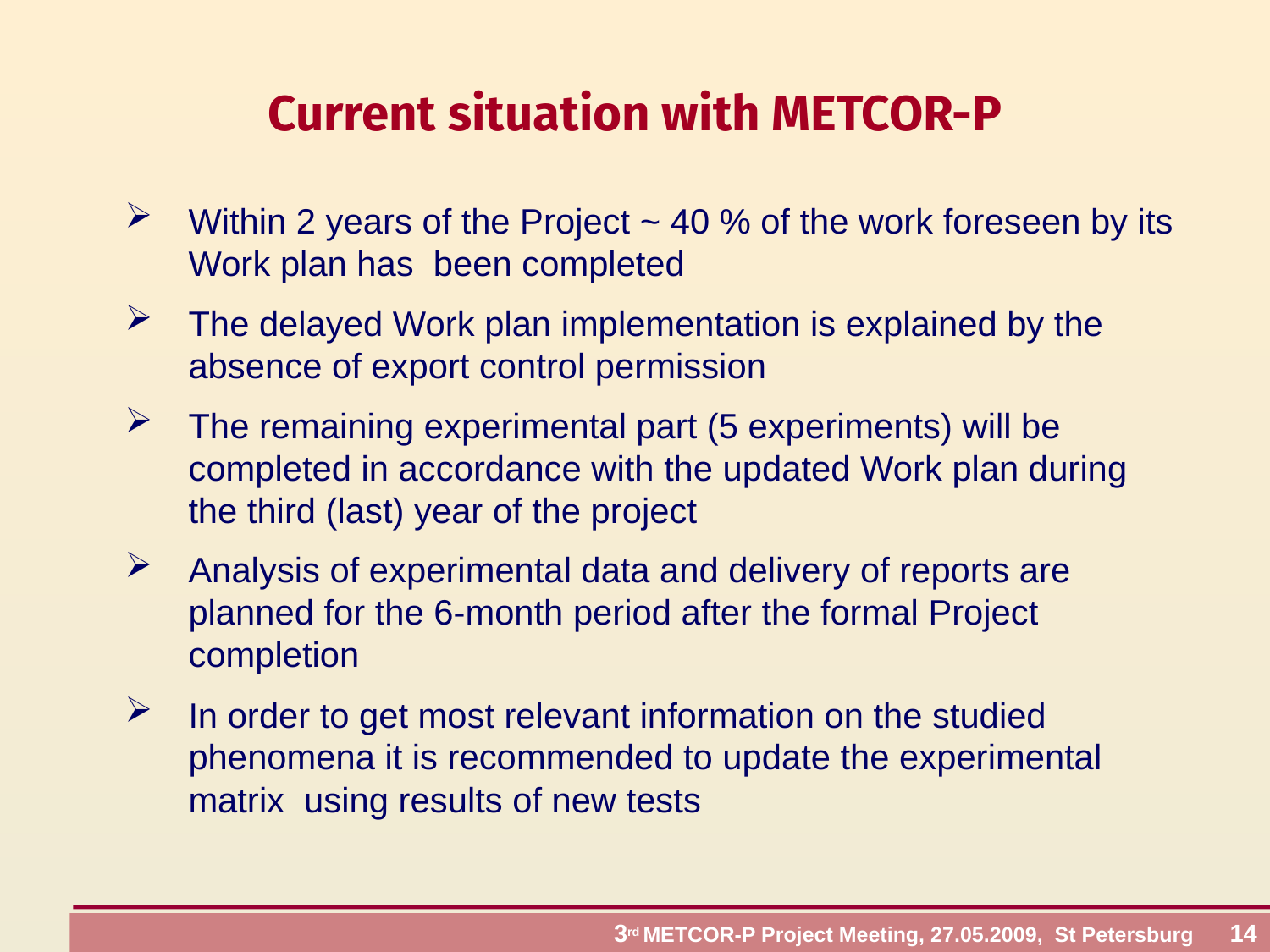

# Current situation with METCOR-P
Within 2 years of the Project ~ 40 % of the work foreseen by its Work plan has  been completed
The delayed Work plan implementation is explained by the absence of export control permission
The remaining experimental part (5 experiments) will be completed in accordance with the updated Work plan during the third (last) year of the project
Analysis of experimental data and delivery of reports are planned for the 6-month period after the formal Project completion
In order to get most relevant information on the studied phenomena it is recommended to update the experimental matrix  using results of new tests

                                                 3rd METCOR-P Project Meeting, 27.05.2009,  St Petersburg     14